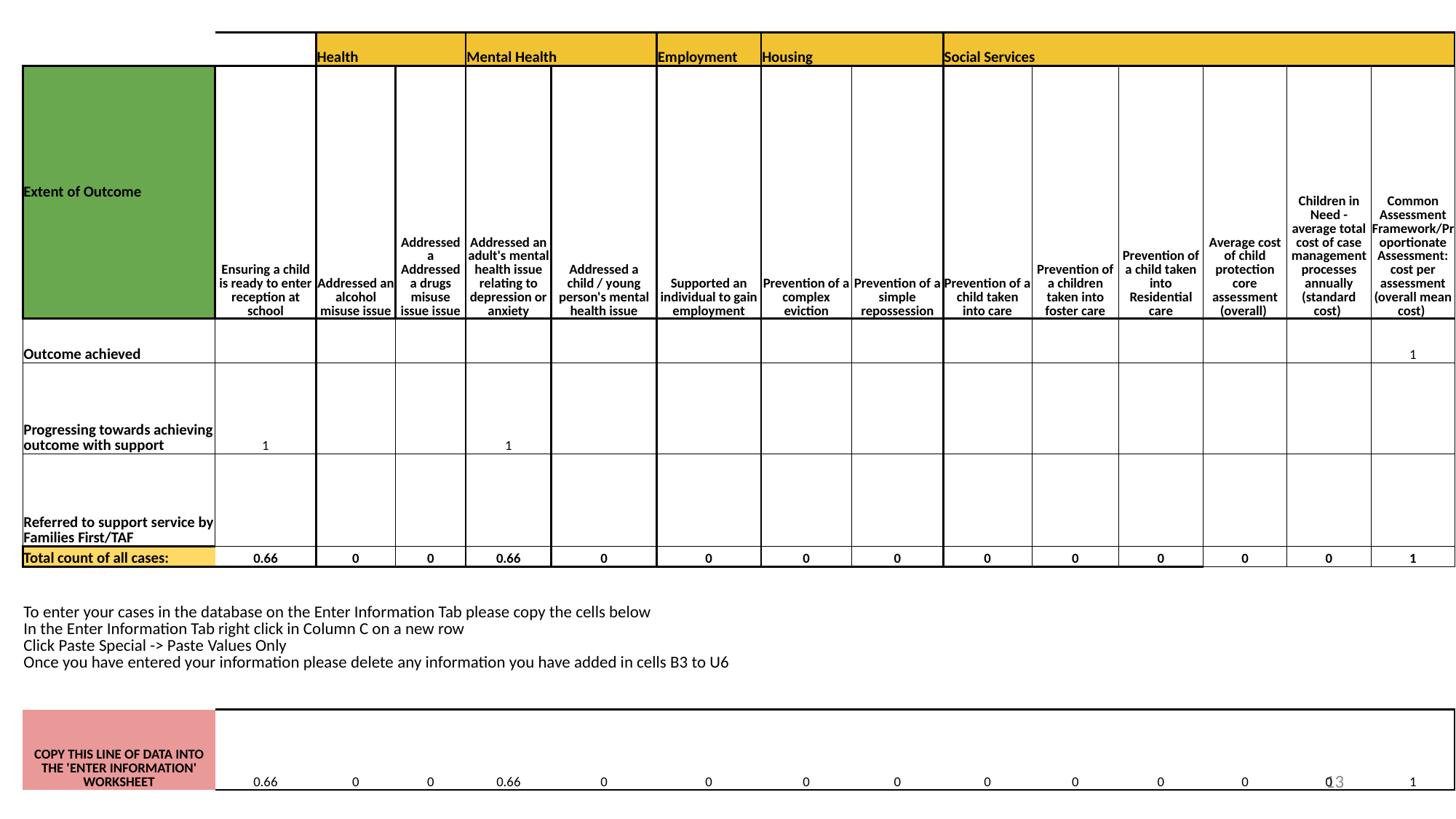

|  |  | Health |  | Mental Health |  | Employment | Housing |  | Social Services |  |  |  |  |  |
| --- | --- | --- | --- | --- | --- | --- | --- | --- | --- | --- | --- | --- | --- | --- |
| Extent of Outcome | Ensuring a child is ready to enter reception at school | Addressed an alcohol misuse issue | Addressed a Addressed a drugs misuse issue issue | Addressed an adult's mental health issue relating to depression or anxiety | Addressed a child / young person's mental health issue | Supported an individual to gain employment | Prevention of a complex eviction | Prevention of a simple repossession | Prevention of a child taken into care | Prevention of a children taken into foster care | Prevention of a child taken into Residential care | Average cost of child protection core assessment (overall) | Children in Need - average total cost of case management processes annually (standard cost) | Common Assessment Framework/Proportionate Assessment: cost per assessment (overall mean cost) |
| Outcome achieved |  |  |  |  |  |  |  |  |  |  |  |  |  | 1 |
| Progressing towards achieving outcome with support | 1 |  |  | 1 |  |  |  |  |  |  |  |  |  |  |
| Referred to support service by Families First/TAF |  |  |  |  |  |  |  |  |  |  |  |  |  |  |
| Total count of all cases: | 0.66 | 0 | 0 | 0.66 | 0 | 0 | 0 | 0 | 0 | 0 | 0 | 0 | 0 | 1 |
| To enter your cases in the database on the Enter Information Tab please copy the cells below In the Enter Information Tab right click in Column C on a new row Click Paste Special -> Paste Values Only Once you have entered your information please delete any information you have added in cells B3 to U6 |  |  |  |  |  |  |  |  |  |  |  |  |  |  |
|  |  |  |  |  |  |  |  |  |  |  |  |  |  |  |
|  |  |  |  |  |  |  |  |  |  |  |  |  |  |  |
|  |  |  |  |  |  |  |  |  |  |  |  |  |  |  |
| COPY THIS LINE OF DATA INTO THE 'ENTER INFORMATION' WORKSHEET | 0.66 | 0 | 0 | 0.66 | 0 | 0 | 0 | 0 | 0 | 0 | 0 | 0 | 0 | 1 |

13